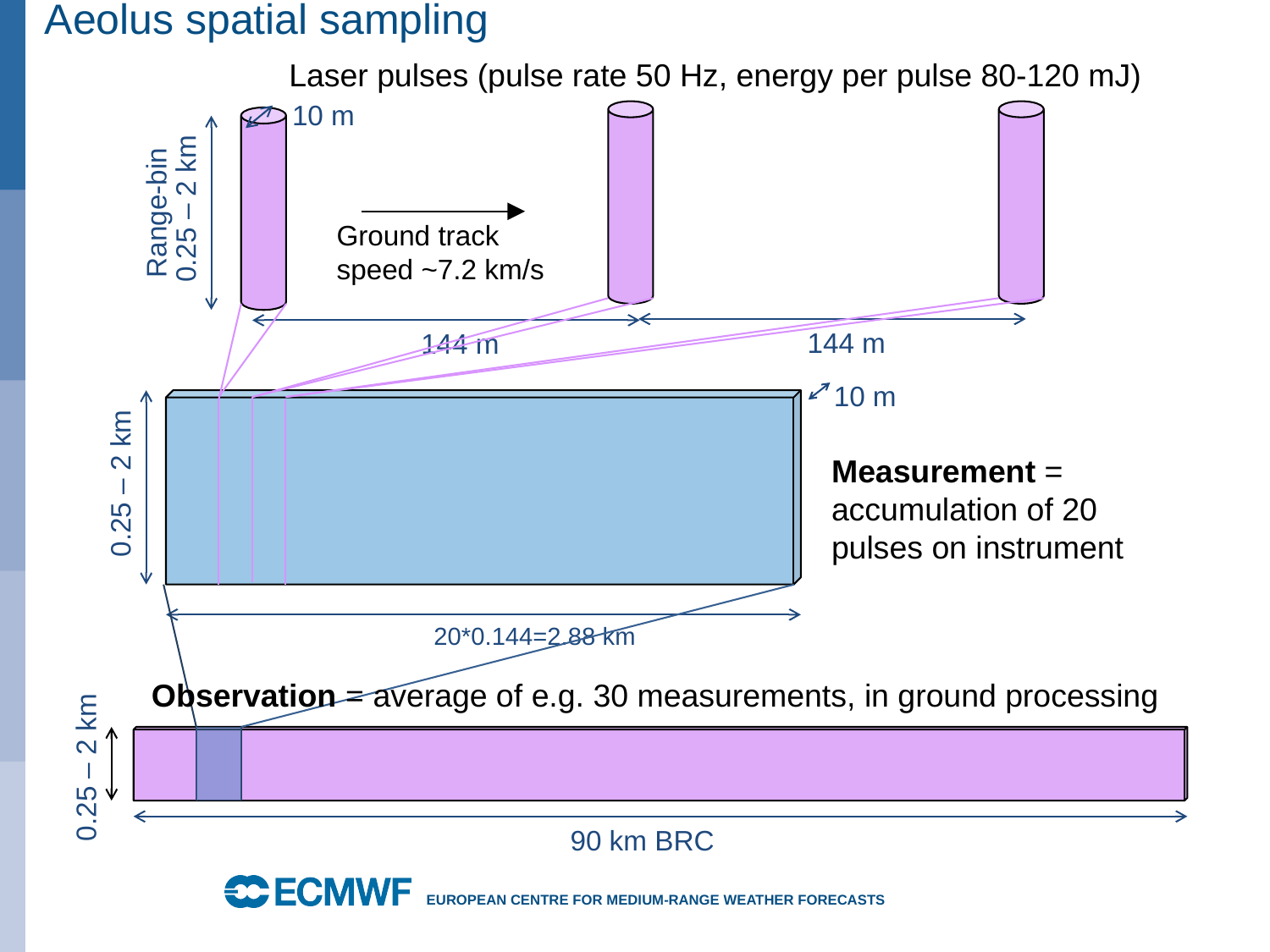

# Aeolus spatial sampling
Laser pulses (pulse rate 50 Hz, energy per pulse 80-120 mJ)
10 m

0.25 – 2 km
Range-bin
Ground track speed ~7.2 km/s
144 m
144 m
10 m
0.25 – 2 km

Measurement = accumulation of 20 pulses on instrument
20*0.144=2.88 km
Observation = average of e.g. 30 measurements, in ground processing
0.25 – 2 km

90 km BRC